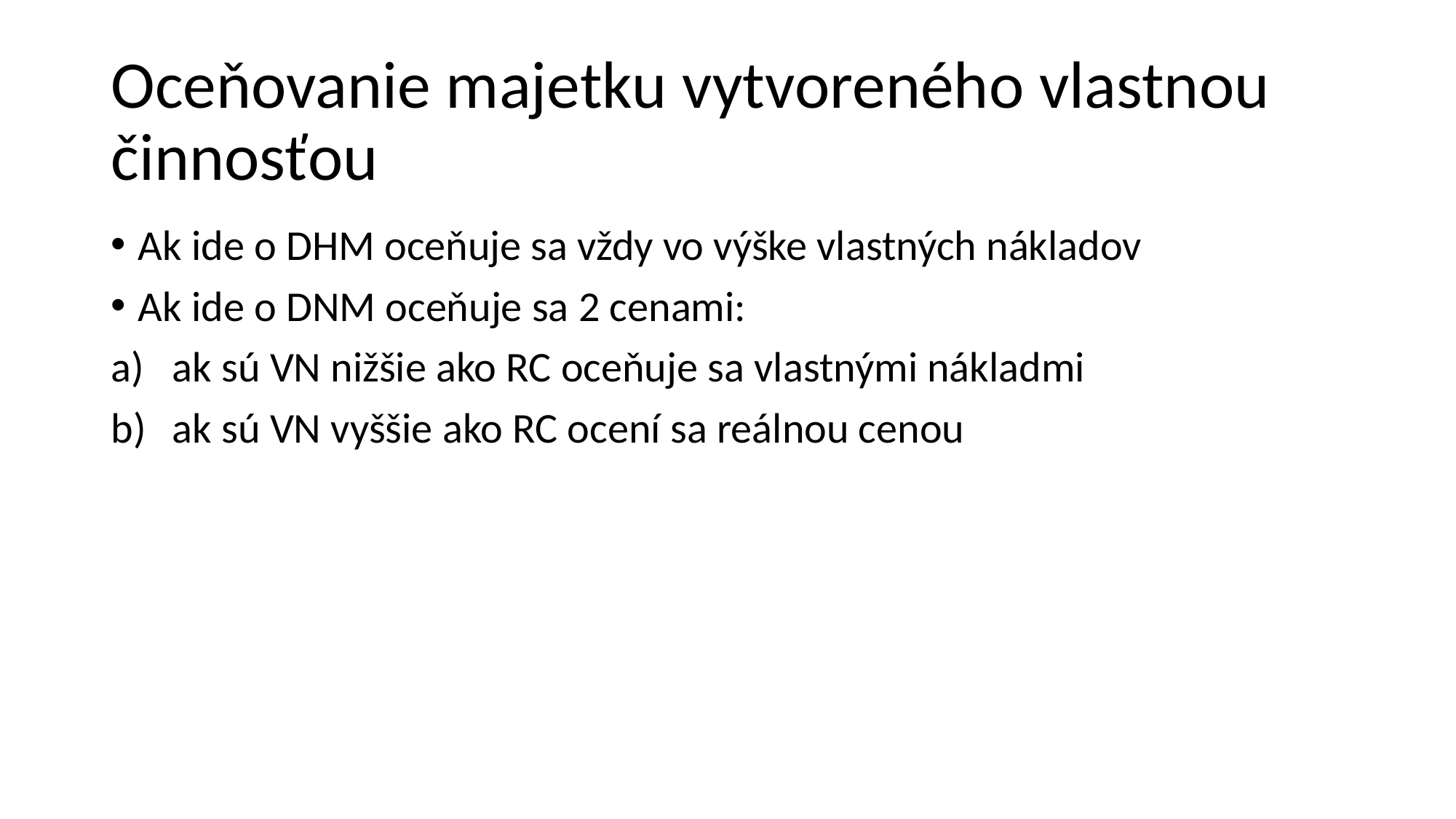

# Oceňovanie majetku vytvoreného vlastnou činnosťou
Ak ide o DHM oceňuje sa vždy vo výške vlastných nákladov
Ak ide o DNM oceňuje sa 2 cenami:
ak sú VN nižšie ako RC oceňuje sa vlastnými nákladmi
ak sú VN vyššie ako RC ocení sa reálnou cenou